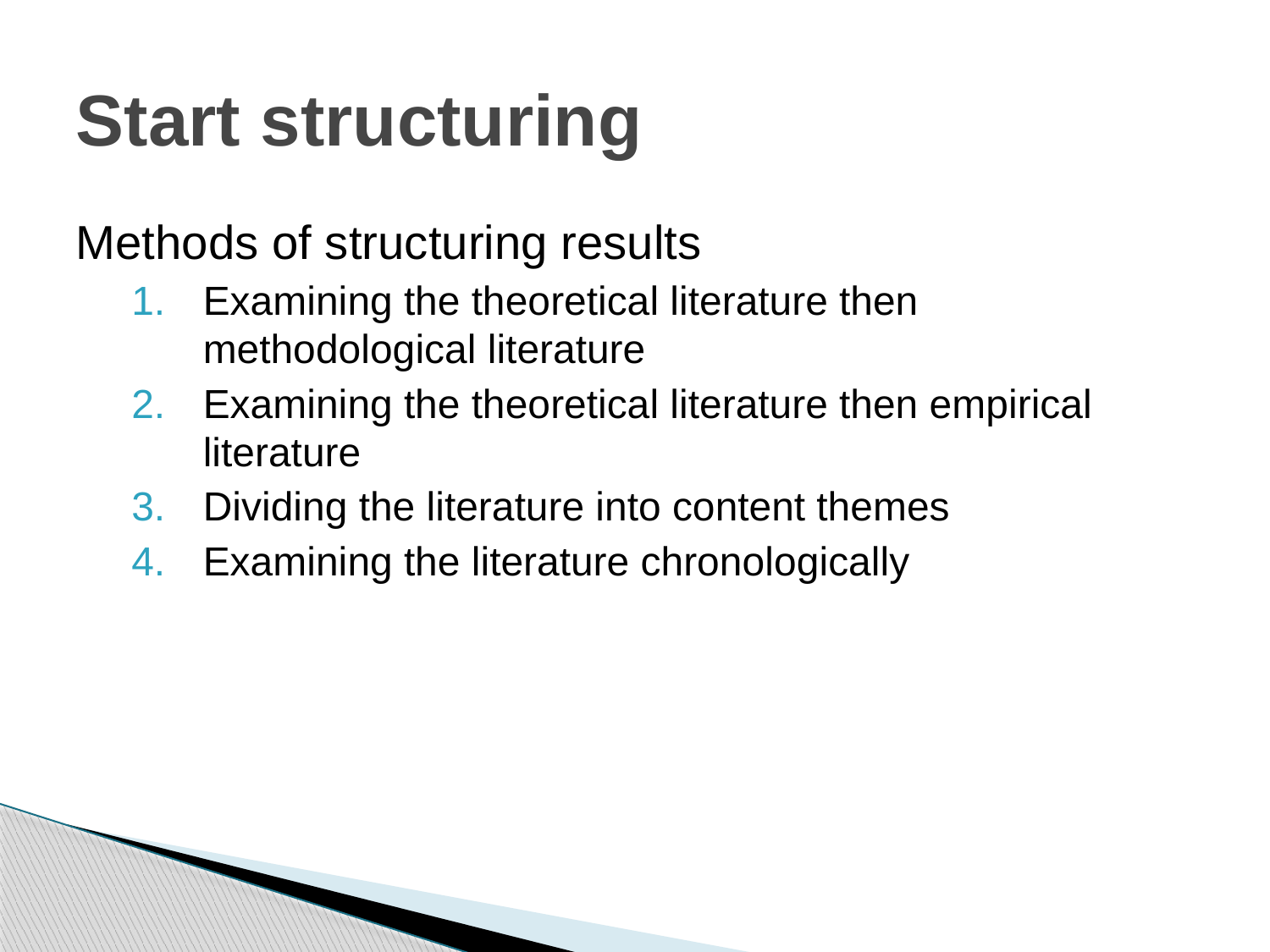

# Start structuring
Methods of structuring results
Examining the theoretical literature then methodological literature
Examining the theoretical literature then empirical literature
Dividing the literature into content themes
Examining the literature chronologically